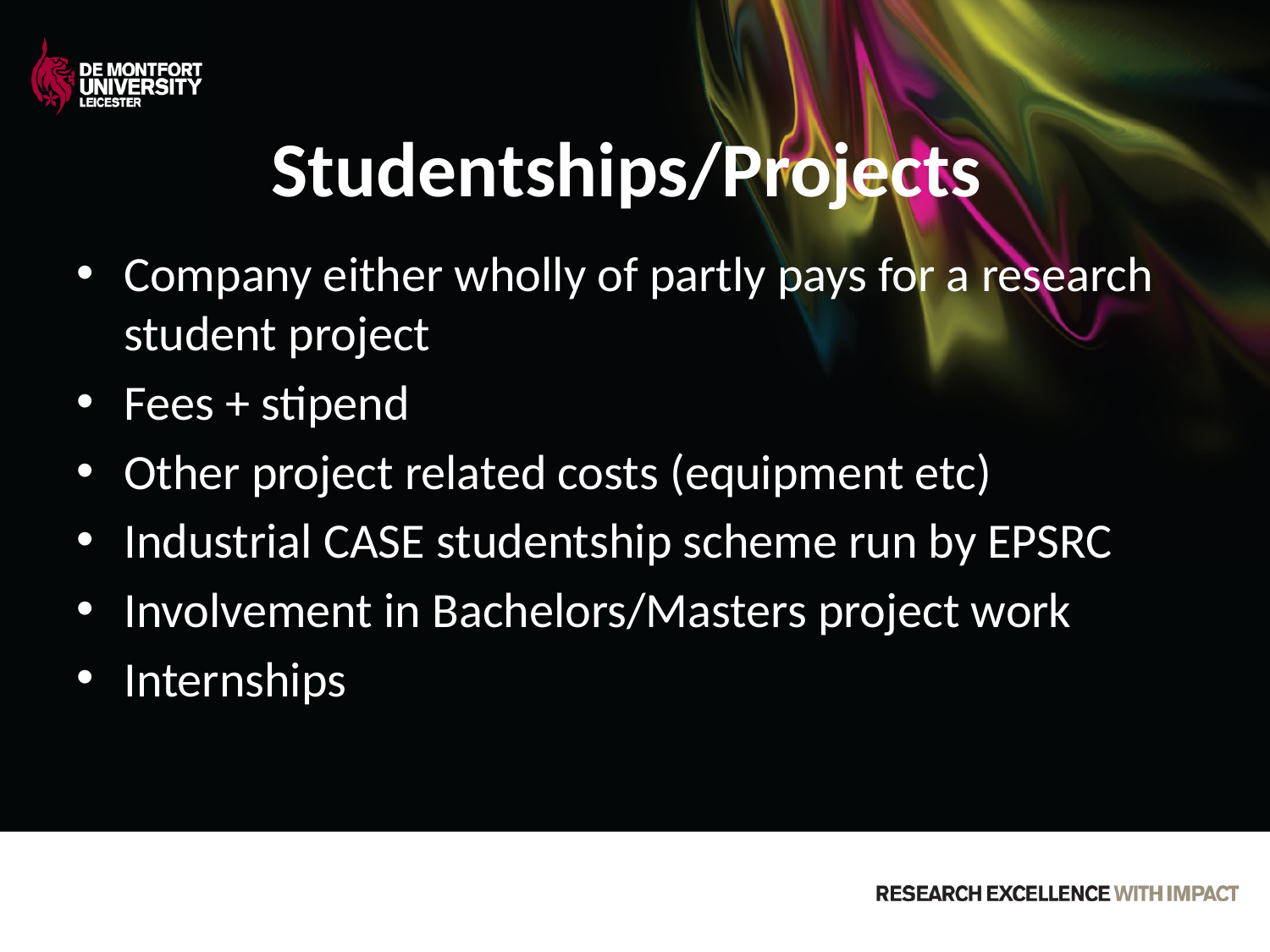

# Studentships/Projects
Company either wholly of partly pays for a research student project
Fees + stipend
Other project related costs (equipment etc)
Industrial CASE studentship scheme run by EPSRC
Involvement in Bachelors/Masters project work
Internships